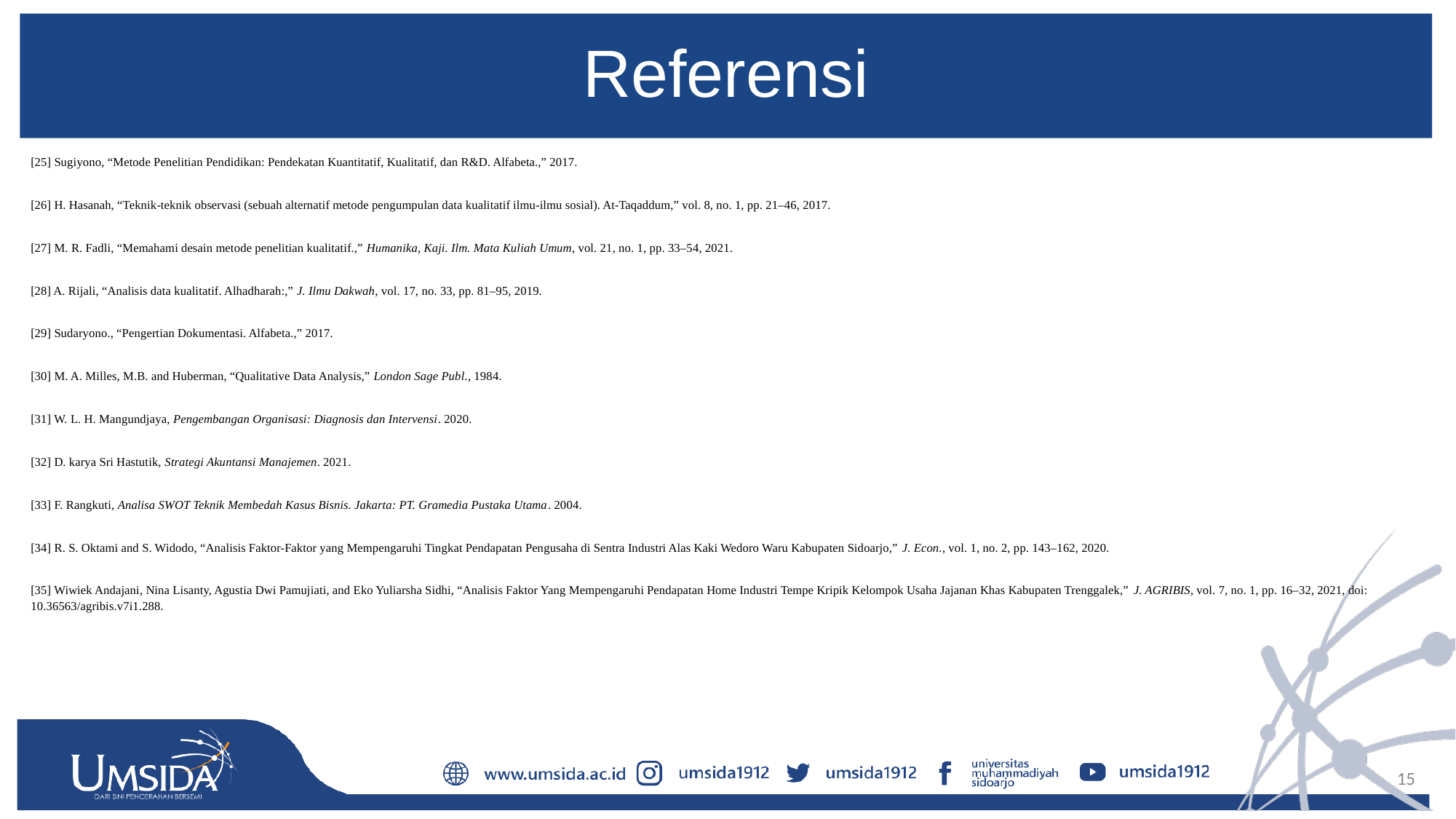

# Referensi
[25] Sugiyono, “Metode Penelitian Pendidikan: Pendekatan Kuantitatif, Kualitatif, dan R&D. Alfabeta.,” 2017.
[26] H. Hasanah, “Teknik-teknik observasi (sebuah alternatif metode pengumpulan data kualitatif ilmu-ilmu sosial). At-Taqaddum,” vol. 8, no. 1, pp. 21–46, 2017.
[27] M. R. Fadli, “Memahami desain metode penelitian kualitatif.,” Humanika, Kaji. Ilm. Mata Kuliah Umum, vol. 21, no. 1, pp. 33–54, 2021.
[28] A. Rijali, “Analisis data kualitatif. Alhadharah:,” J. Ilmu Dakwah, vol. 17, no. 33, pp. 81–95, 2019.
[29] Sudaryono., “Pengertian Dokumentasi. Alfabeta.,” 2017.
[30] M. A. Milles, M.B. and Huberman, “Qualitative Data Analysis,” London Sage Publ., 1984.
[31] W. L. H. Mangundjaya, Pengembangan Organisasi: Diagnosis dan Intervensi. 2020.
[32] D. karya Sri Hastutik, Strategi Akuntansi Manajemen. 2021.
[33] F. Rangkuti, Analisa SWOT Teknik Membedah Kasus Bisnis. Jakarta: PT. Gramedia Pustaka Utama. 2004.
[34] R. S. Oktami and S. Widodo, “Analisis Faktor-Faktor yang Mempengaruhi Tingkat Pendapatan Pengusaha di Sentra Industri Alas Kaki Wedoro Waru Kabupaten Sidoarjo,” J. Econ., vol. 1, no. 2, pp. 143–162, 2020.
[35] Wiwiek Andajani, Nina Lisanty, Agustia Dwi Pamujiati, and Eko Yuliarsha Sidhi, “Analisis Faktor Yang Mempengaruhi Pendapatan Home Industri Tempe Kripik Kelompok Usaha Jajanan Khas Kabupaten Trenggalek,” J. AGRIBIS, vol. 7, no. 1, pp. 16–32, 2021, doi: 10.36563/agribis.v7i1.288.